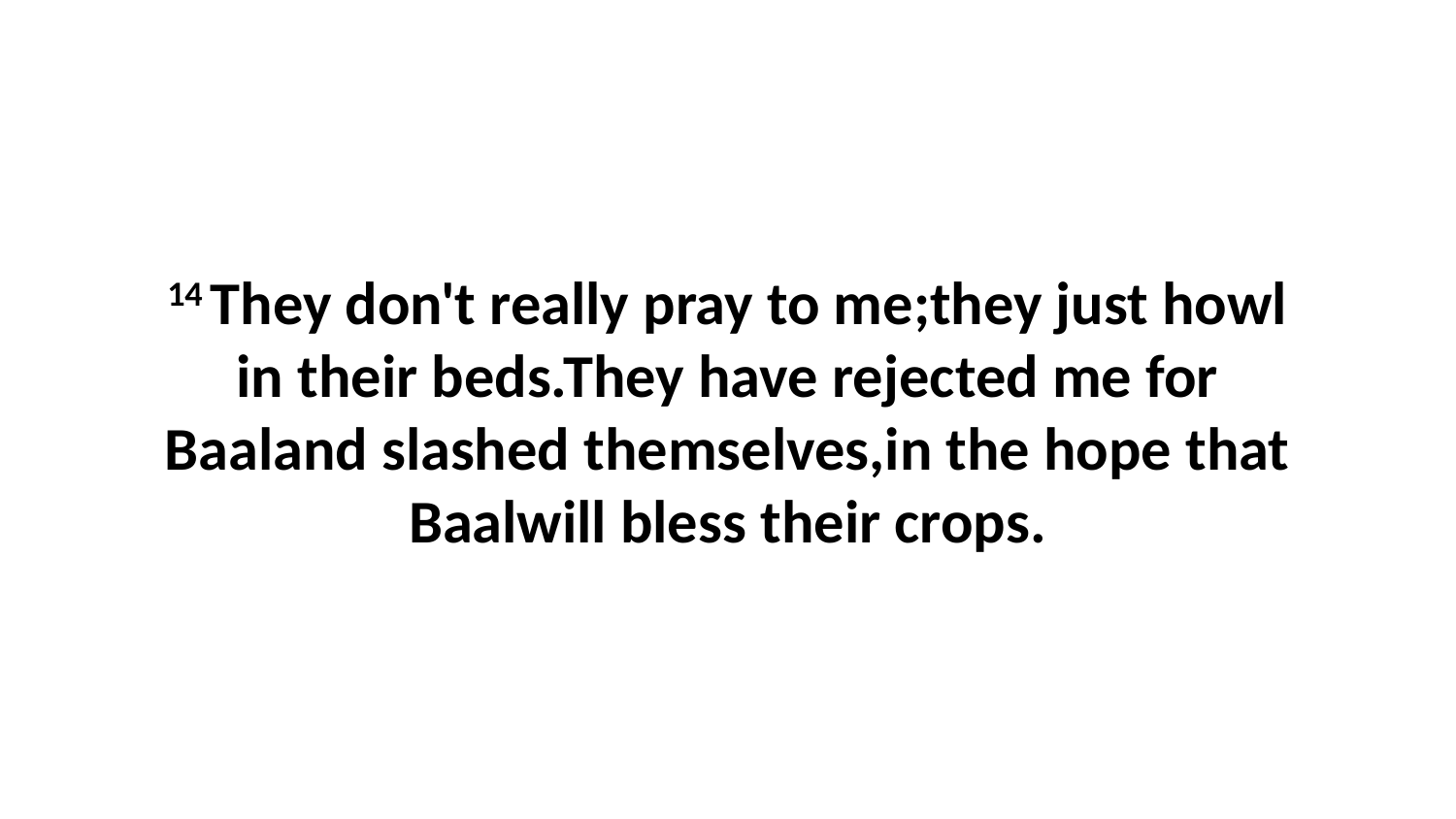

14 They don't really pray to me;they just howl in their beds.They have rejected me for Baaland slashed themselves,in the hope that Baalwill bless their crops.